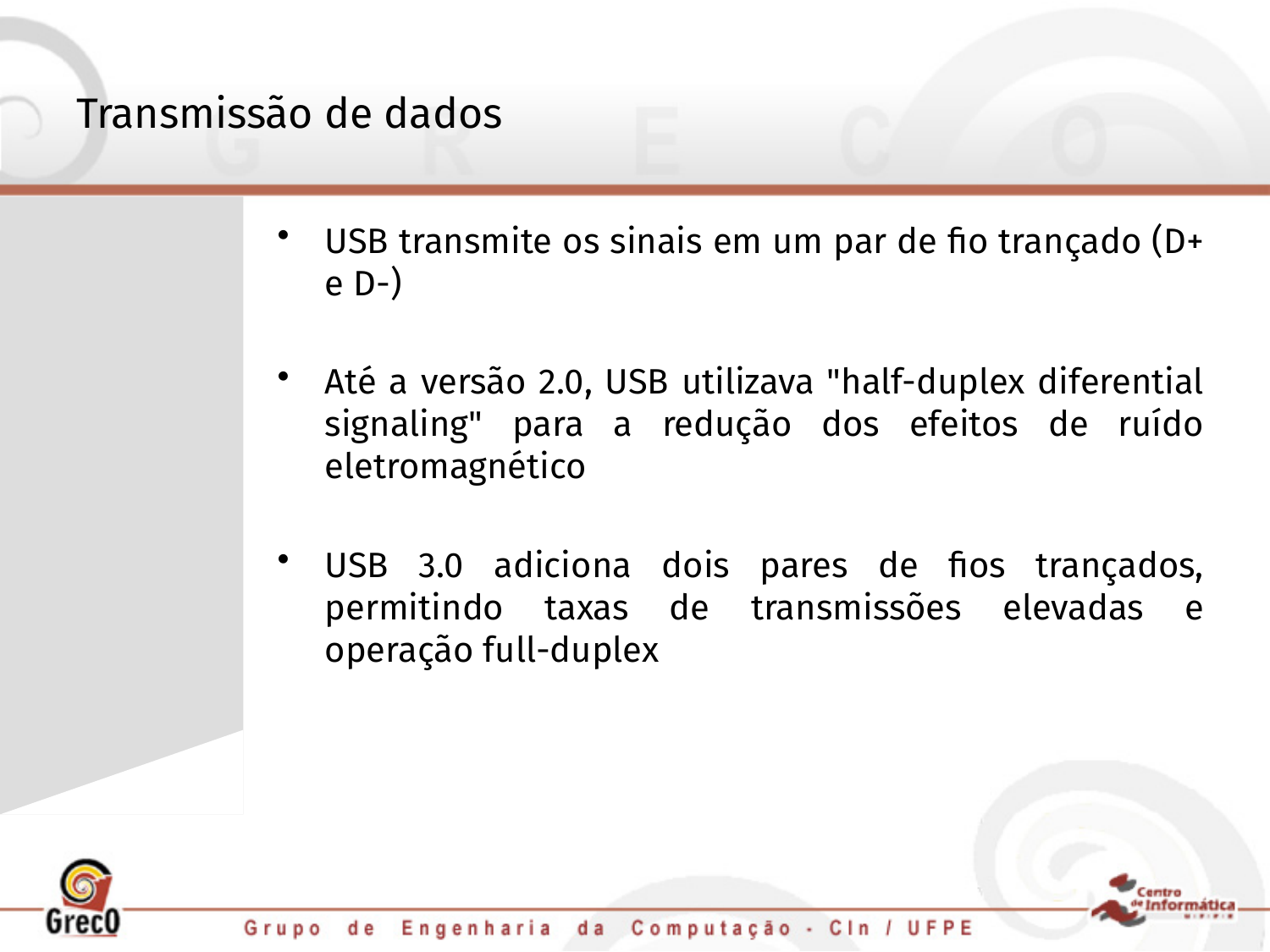

# Transmissão de dados
USB transmite os sinais em um par de fio trançado (D+ e D-)

Até a versão 2.0, USB utilizava "half-duplex diferential signaling" para a redução dos efeitos de ruído eletromagnético

USB 3.0 adiciona dois pares de fios trançados, permitindo taxas de transmissões elevadas e operação full-duplex